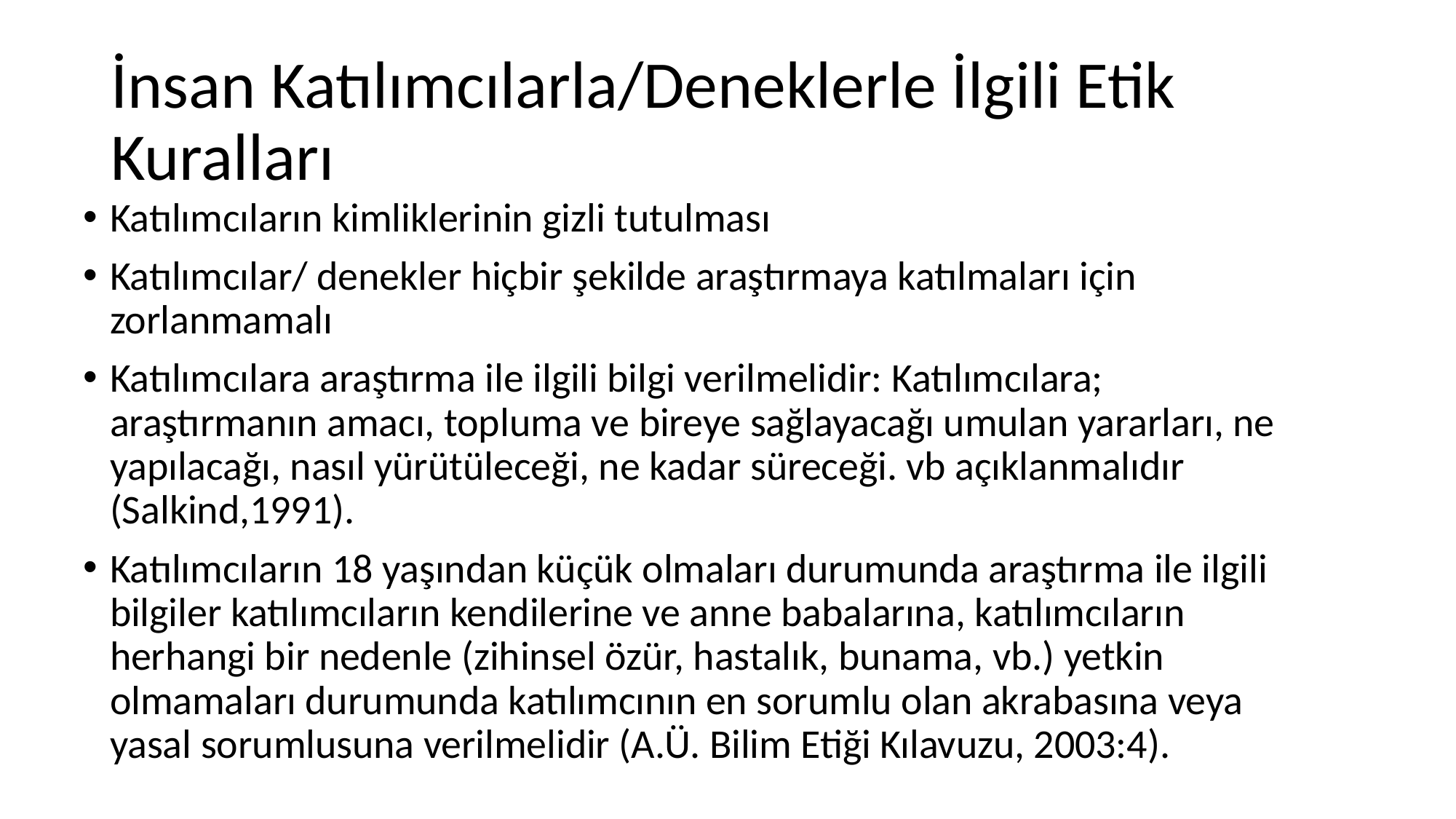

# İnsan Katılımcılarla/Deneklerle İlgili Etik Kuralları
Katılımcıların kimliklerinin gizli tutulması
Katılımcılar/ denekler hiçbir şekilde araştırmaya katılmaları için zorlanmamalı
Katılımcılara araştırma ile ilgili bilgi verilmelidir: Katılımcılara; araştırmanın amacı, topluma ve bireye sağlayacağı umulan yararları, ne yapılacağı, nasıl yürütüleceği, ne kadar süreceği. vb açıklanmalıdır (Salkind,1991).
Katılımcıların 18 yaşından küçük olmaları durumunda araştırma ile ilgili bilgiler katılımcıların kendilerine ve anne babalarına, katılımcıların herhangi bir nedenle (zihinsel özür, hastalık, bunama, vb.) yetkin olmamaları durumunda katılımcının en sorumlu olan akrabasına veya yasal sorumlusuna verilmelidir (A.Ü. Bilim Etiği Kılavuzu, 2003:4).